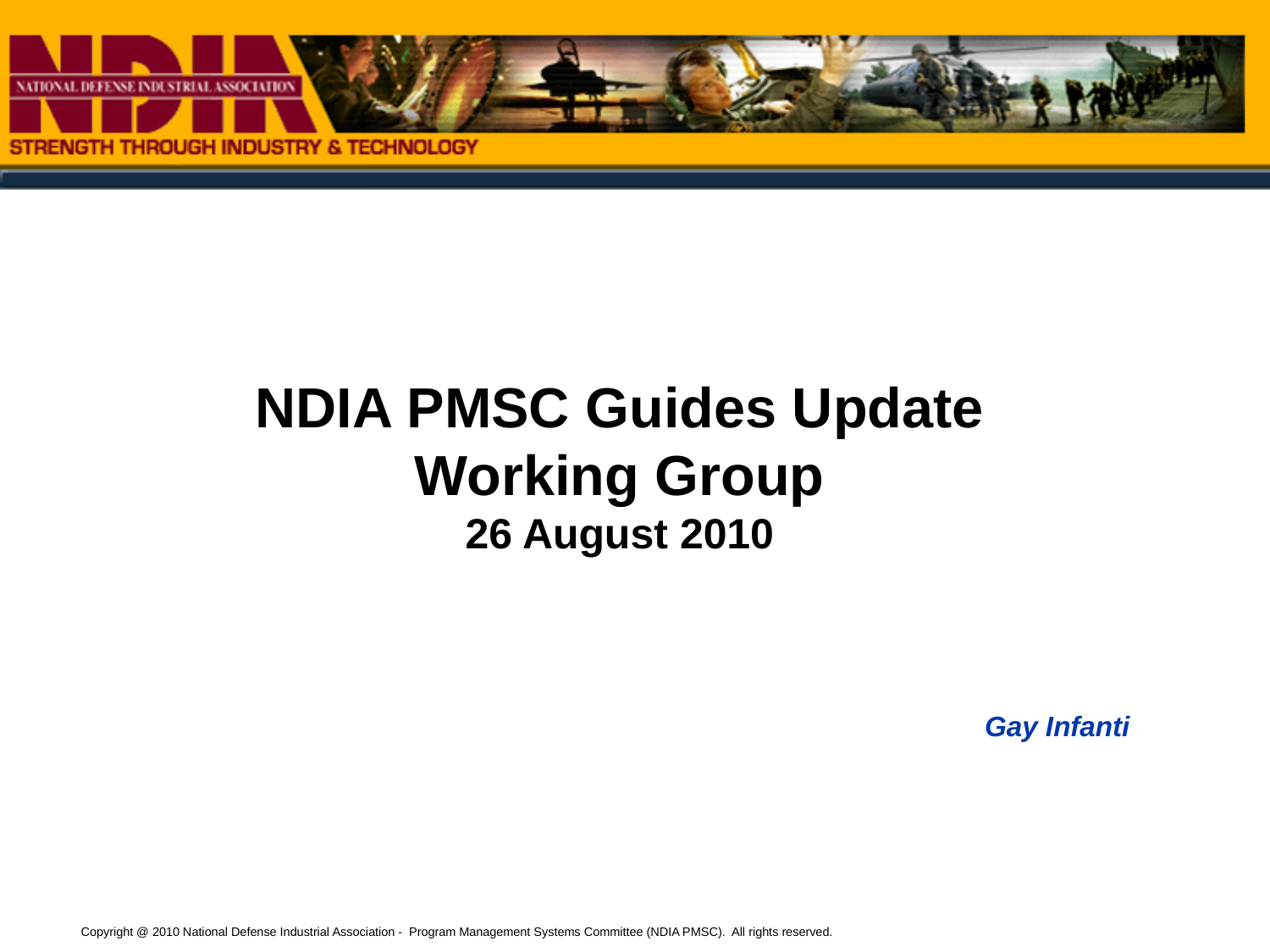

NDIA PMSC Guides Update Working Group
26 August 2010

Gay Infanti